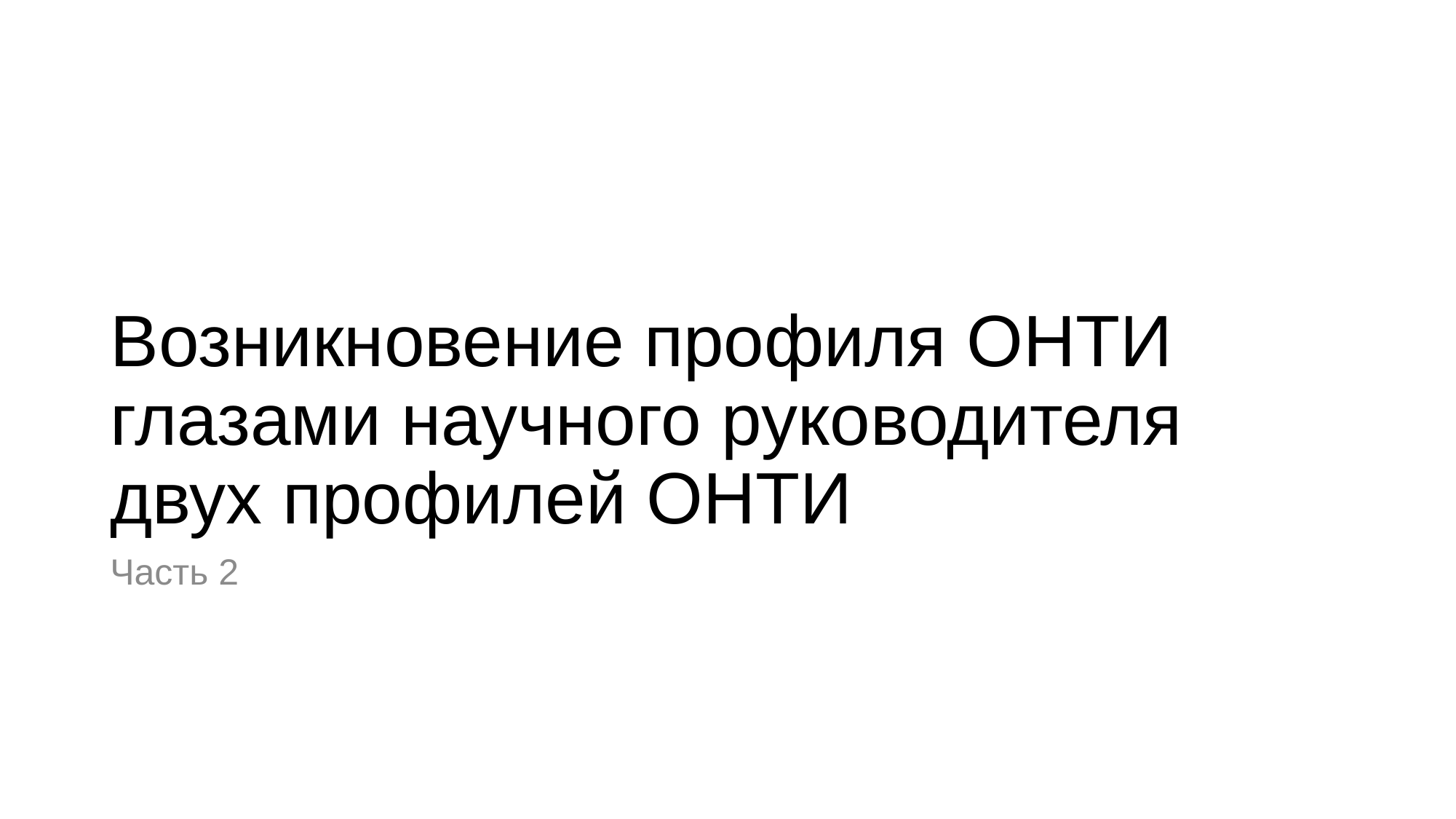

# Возникновение профиля ОНТИ глазами научного руководителя двух профилей ОНТИ
Часть 2